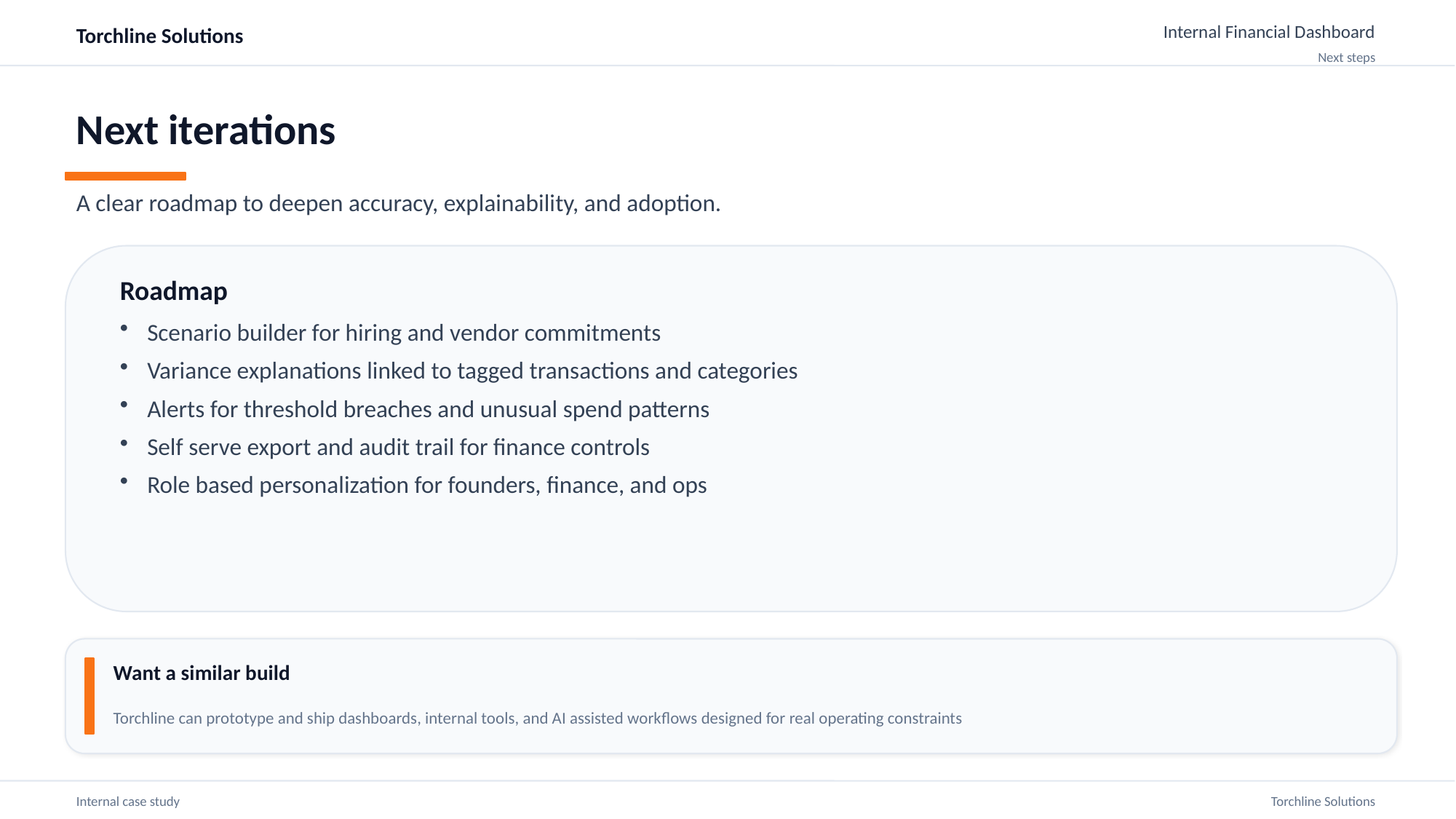

Torchline Solutions
Internal Financial Dashboard
Next steps

Next iterations

A clear roadmap to deepen accuracy, explainability, and adoption.

Roadmap
Scenario builder for hiring and vendor commitments
Variance explanations linked to tagged transactions and categories
Alerts for threshold breaches and unusual spend patterns
Self serve export and audit trail for finance controls
Role based personalization for founders, finance, and ops

Want a similar build

Torchline can prototype and ship dashboards, internal tools, and AI assisted workflows designed for real operating constraints

Internal case study
Torchline Solutions